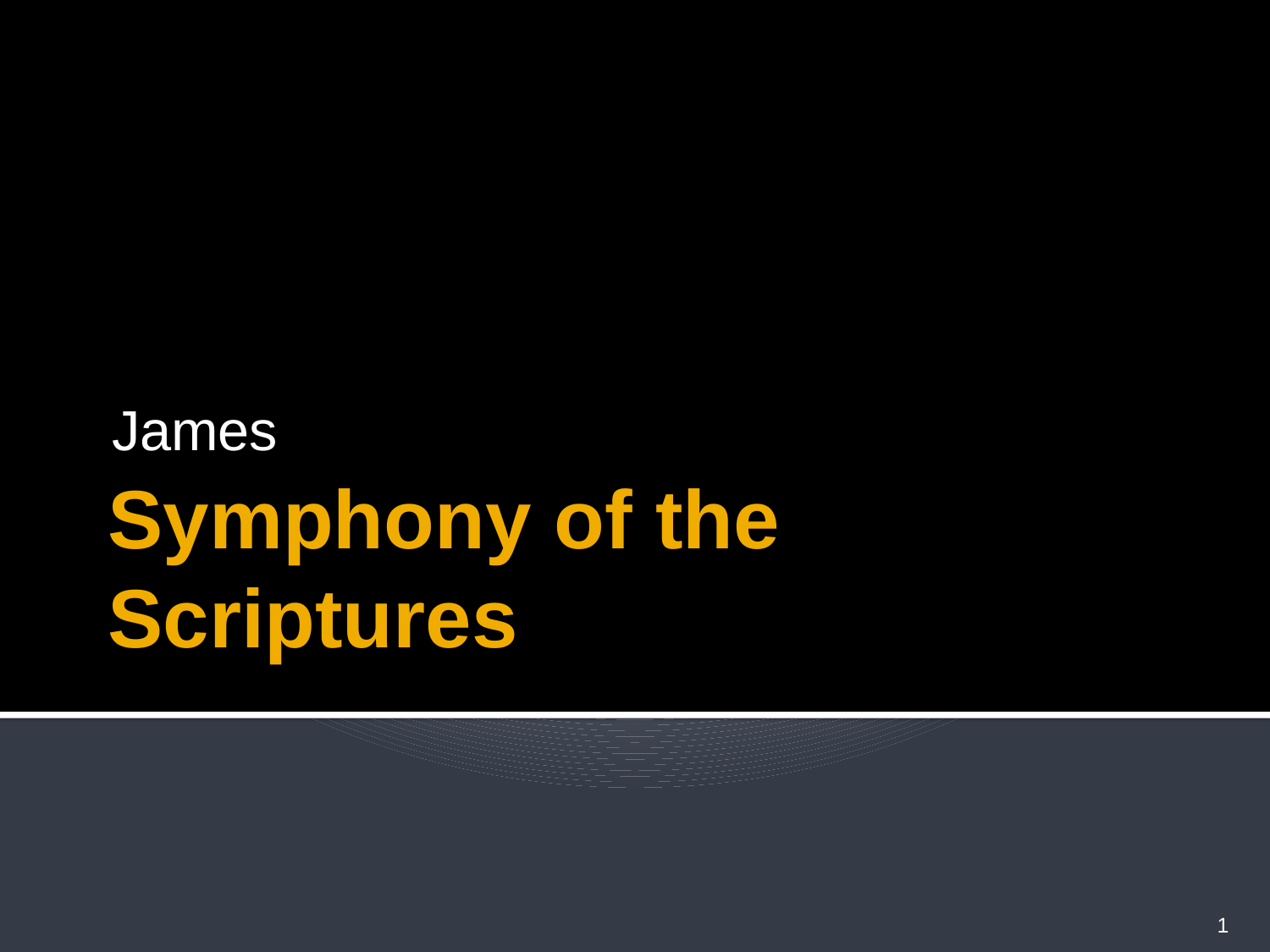

James
# Symphony of the Scriptures

1